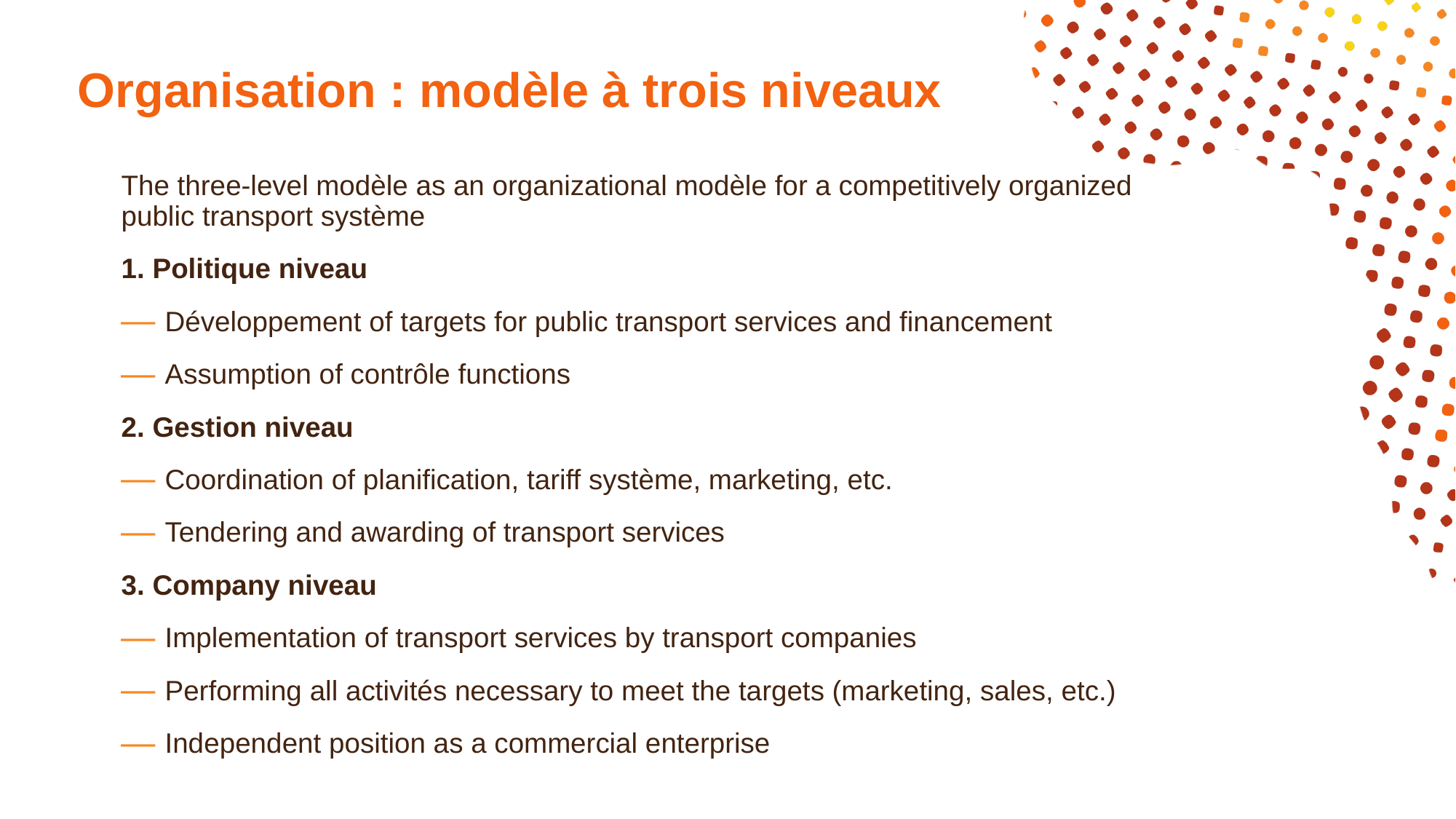

# Organisation : modèle à trois niveaux
The three-level modèle as an organizational modèle for a competitively organized public transport système
1. Politique niveau
Développement of targets for public transport services and financement
Assumption of contrôle functions
2. Gestion niveau
Coordination of planification, tariff système, marketing, etc.
Tendering and awarding of transport services
3. Company niveau
Implementation of transport services by transport companies
Performing all activités necessary to meet the targets (marketing, sales, etc.)
Independent position as a commercial enterprise